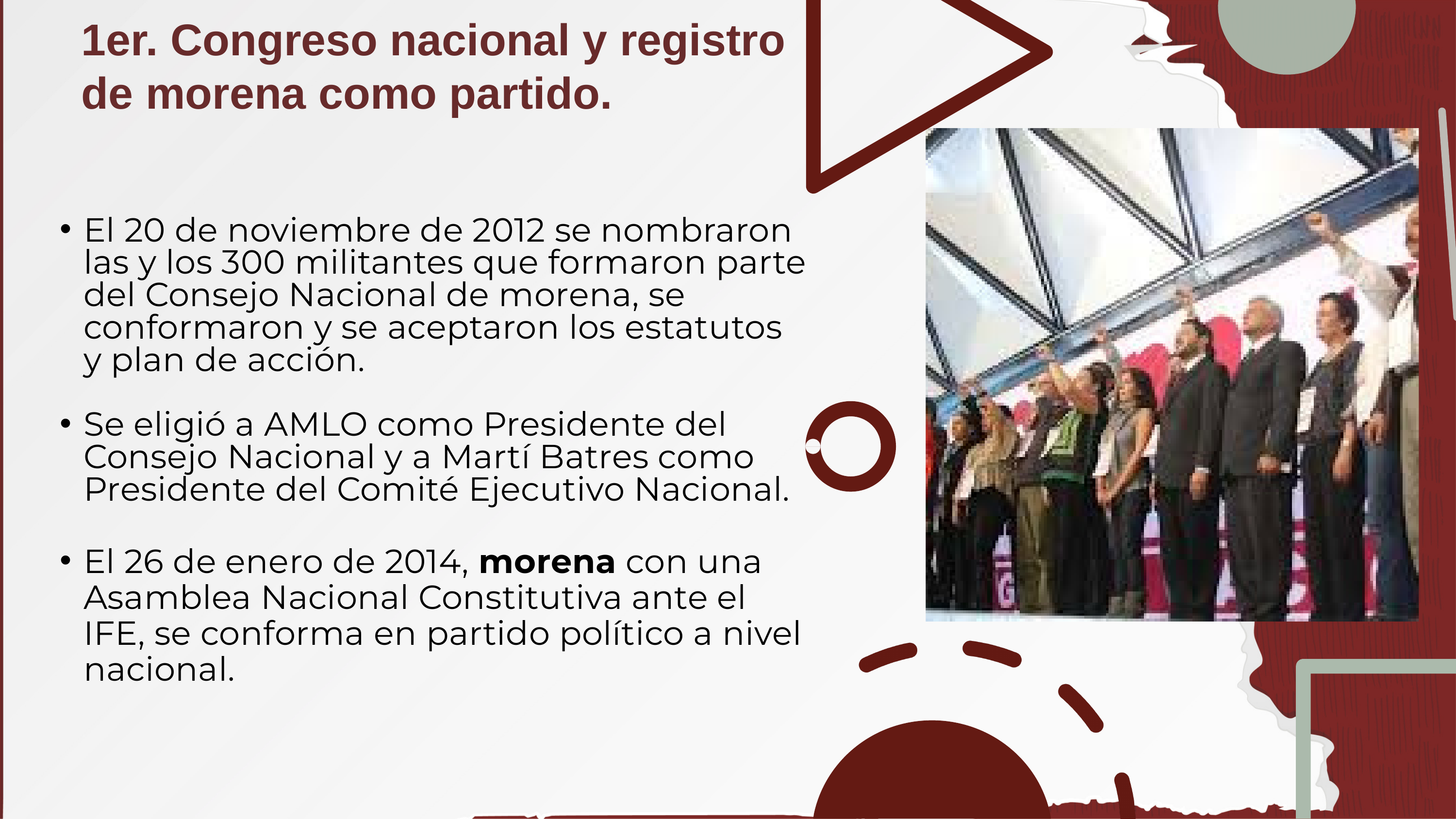

1er. Congreso nacional y registro de morena como partido.

El 20 de noviembre de 2012 se nombraron las y los 300 militantes que formaron parte del Consejo Nacional de morena, se conformaron y se aceptaron los estatutos y plan de acción.

Se eligió a AMLO como Presidente del Consejo Nacional y a Martí Batres como Presidente del Comité Ejecutivo Nacional.

El 26 de enero de 2014, morena con una Asamblea Nacional Constitutiva ante el IFE, se conforma en partido político a nivel nacional.